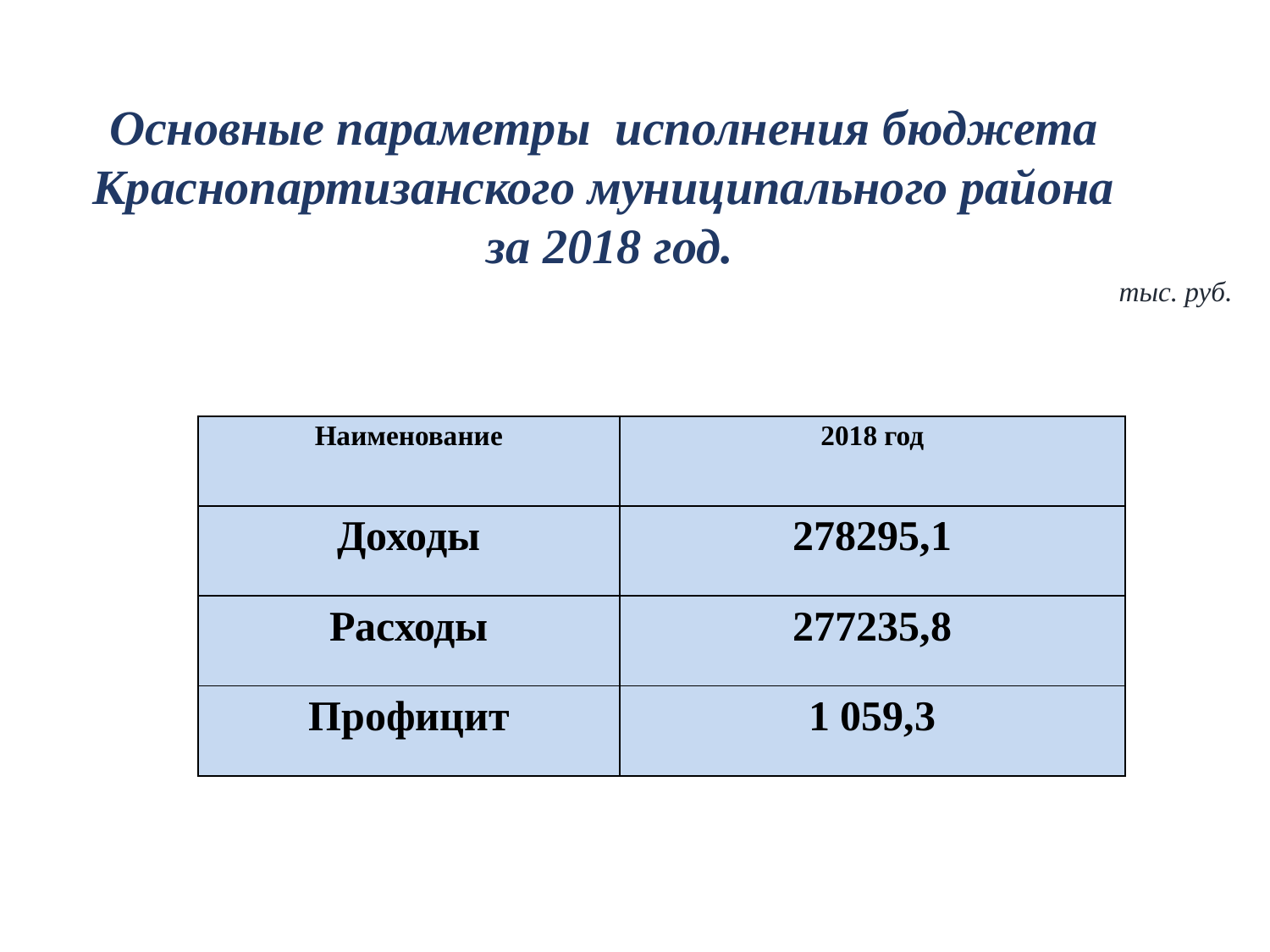

Основные параметры  исполнения бюджета
Краснопартизанского муниципального района
за 2018 год.
                                                                                                                                                    тыс. руб.
| Наименование | 2018 год |
| --- | --- |
| Доходы | 278295,1 |
| Расходы | 277235,8 |
| Профицит | 1 059,3 |